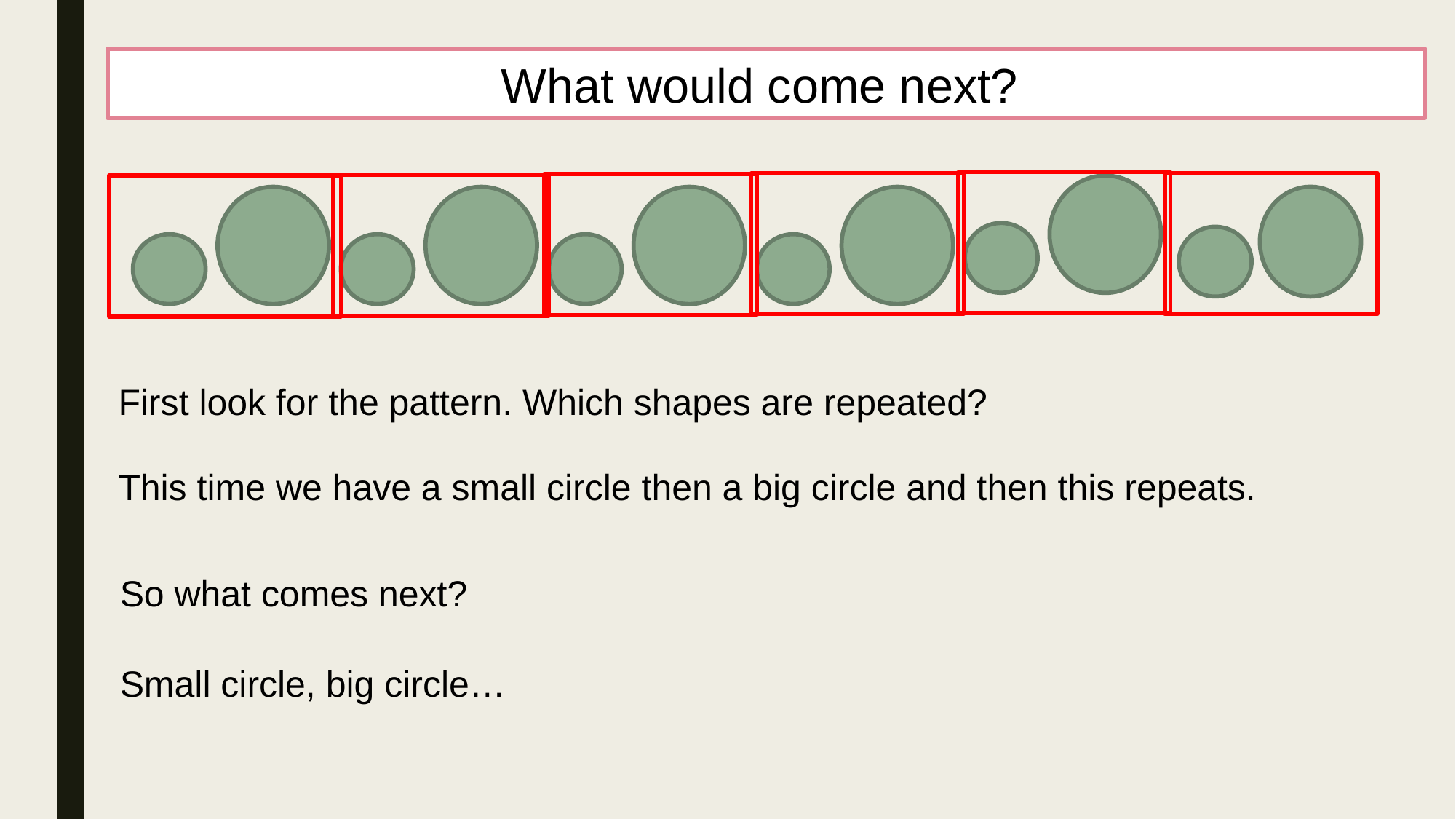

What would come next?

First look for the pattern. Which shapes are repeated?
This time we have a small circle then a big circle and then this repeats.
So what comes next?
Small circle, big circle…